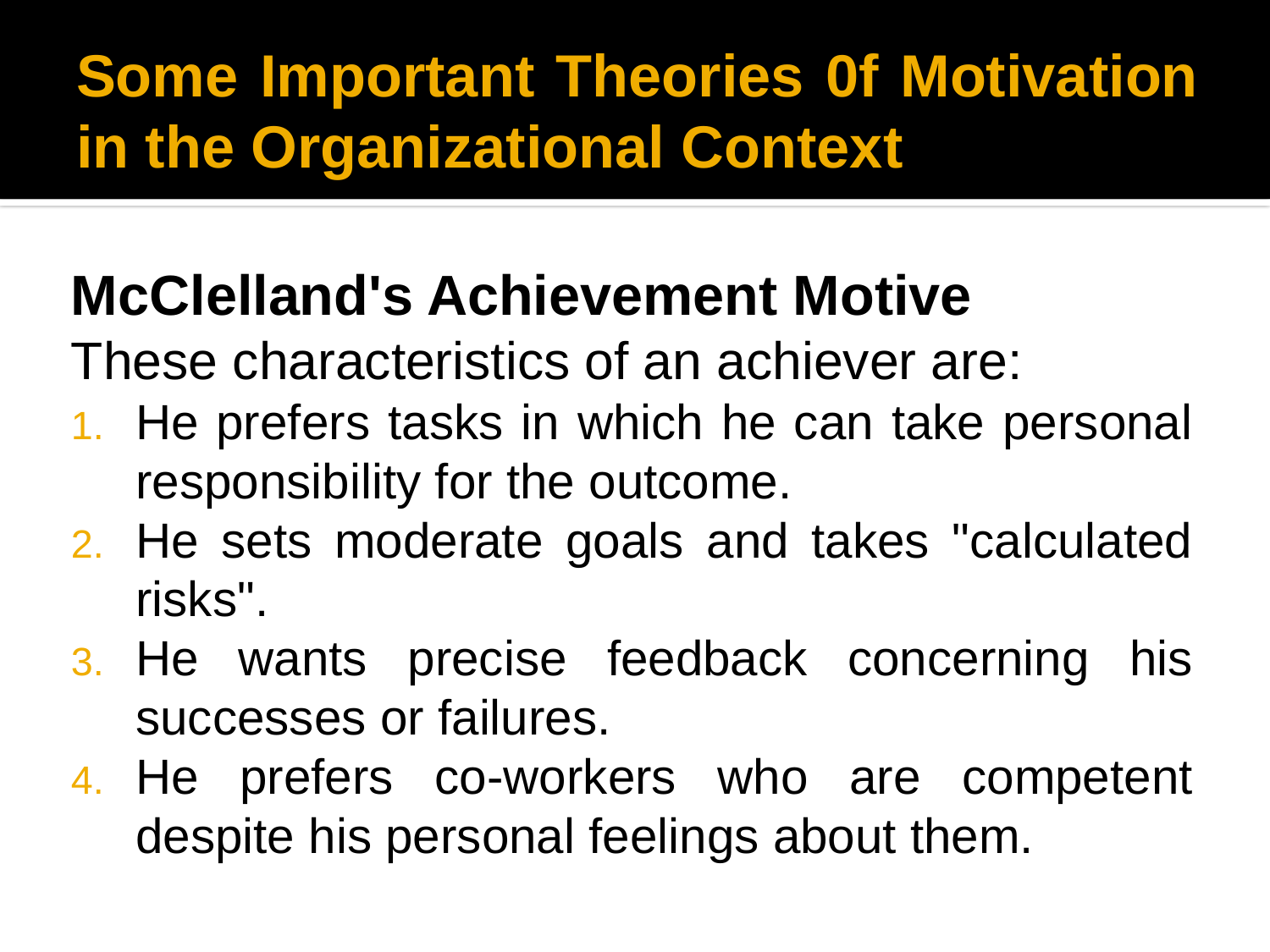

# Some Important Theories 0f Motivation in the Organizational Context
McClelland's Achievement Motive
These characteristics of an achiever are:
He prefers tasks in which he can take personal responsibility for the outcome.
He sets moderate goals and takes "calculated risks".
He wants precise feedback concerning his successes or failures.
He prefers co-workers who are competent despite his personal feelings about them.